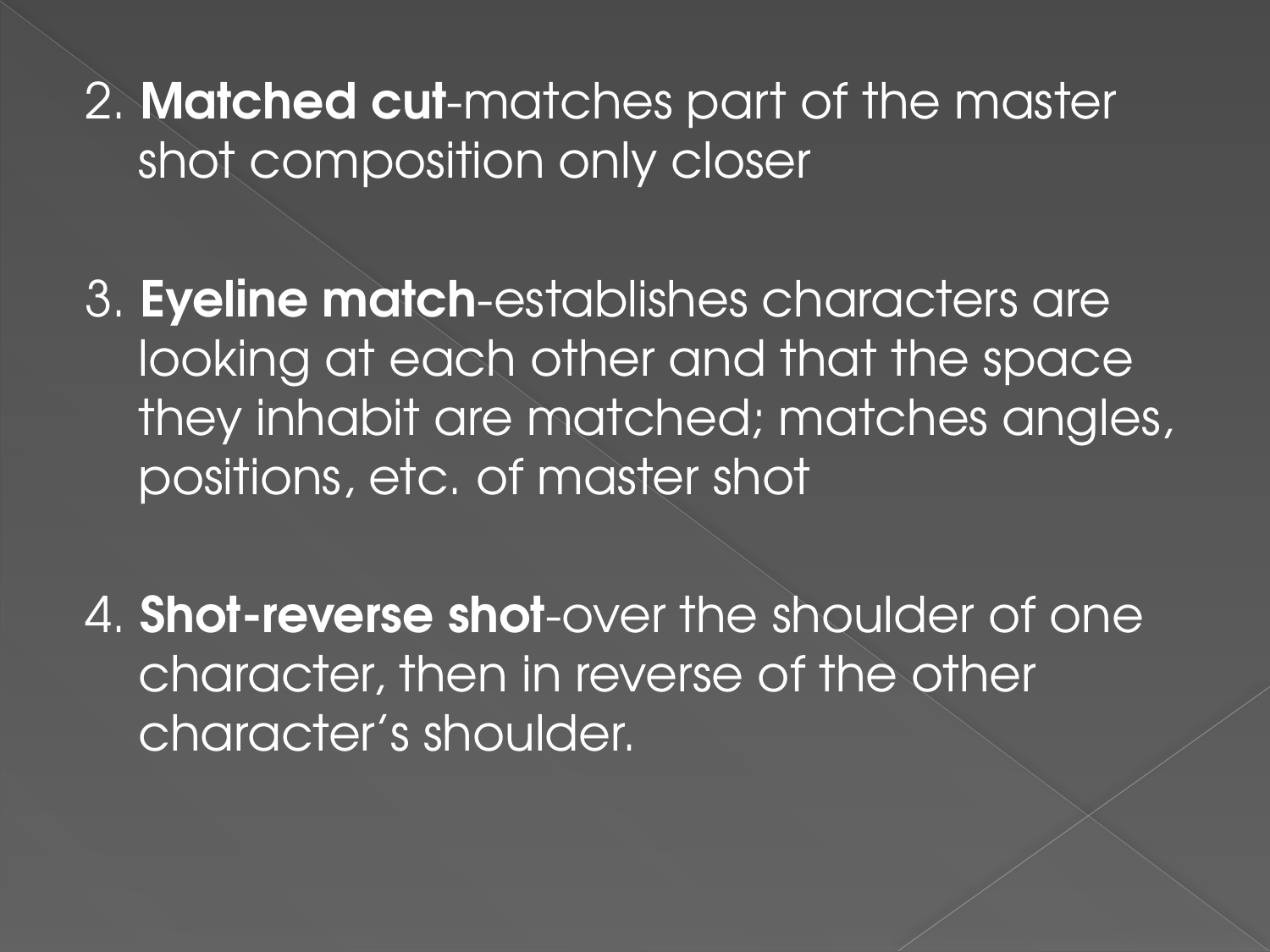

2. Matched cut-matches part of the master shot composition only closer

3. Eyeline match-establishes characters are looking at each other and that the space they inhabit are matched; matches angles, positions, etc. of master shot

4. Shot-reverse shot-over the shoulder of one character, then in reverse of the other character’s shoulder.